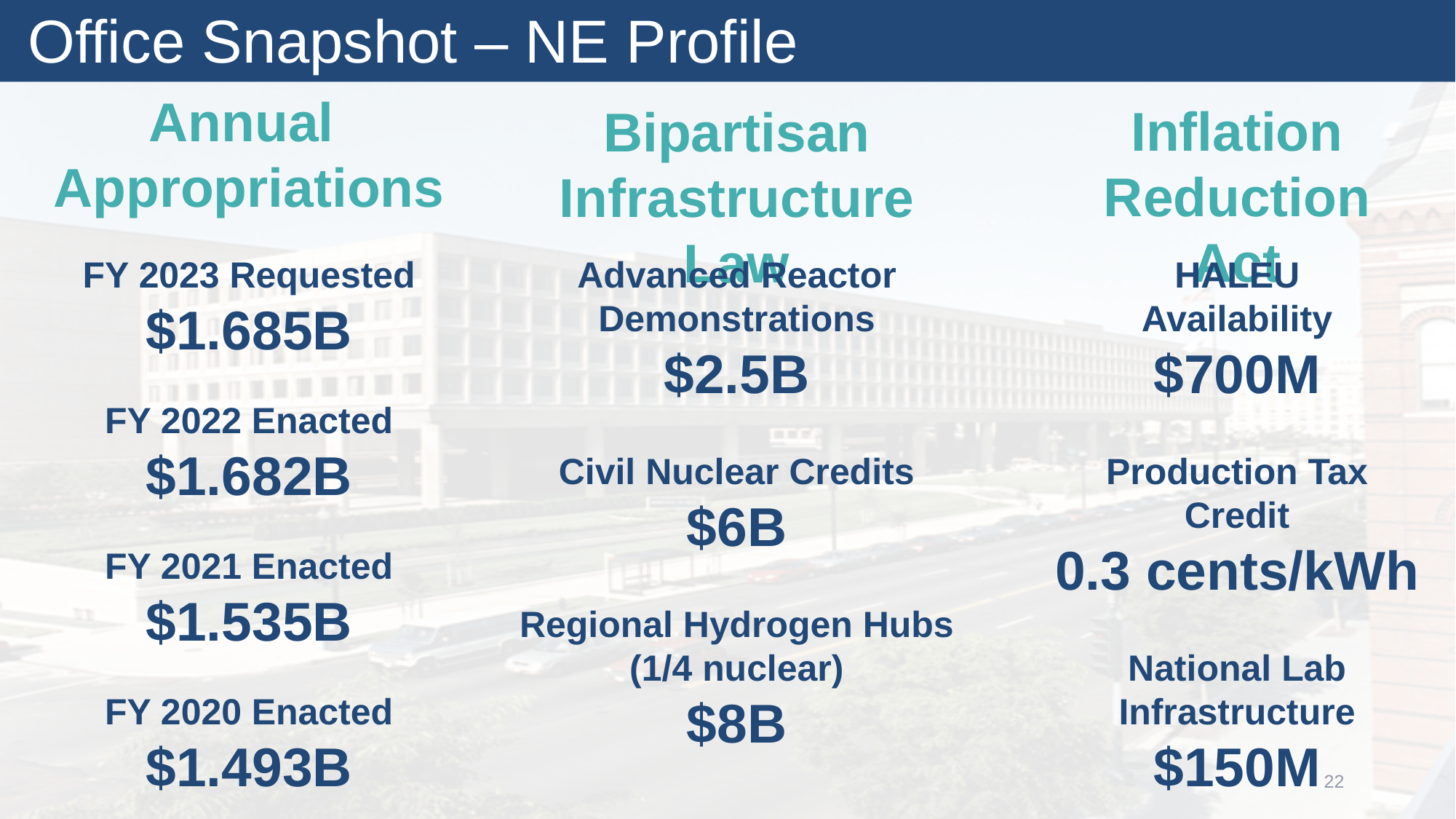

# Office Snapshot – NE Profile
Annual
Appropriations

Inflation Reduction Act
Bipartisan Infrastructure Law
FY 2023 Requested $1.685B

FY 2022 Enacted $1.682B

FY 2021 Enacted $1.535B

FY 2020 Enacted $1.493B
Advanced Reactor Demonstrations
$2.5B

Civil Nuclear Credits
$6B

Regional Hydrogen Hubs
(1/4 nuclear)
$8B
HALEU
Availability
$700M

Production Tax Credit
0.3 cents/kWh

National Lab Infrastructure
$150M
22